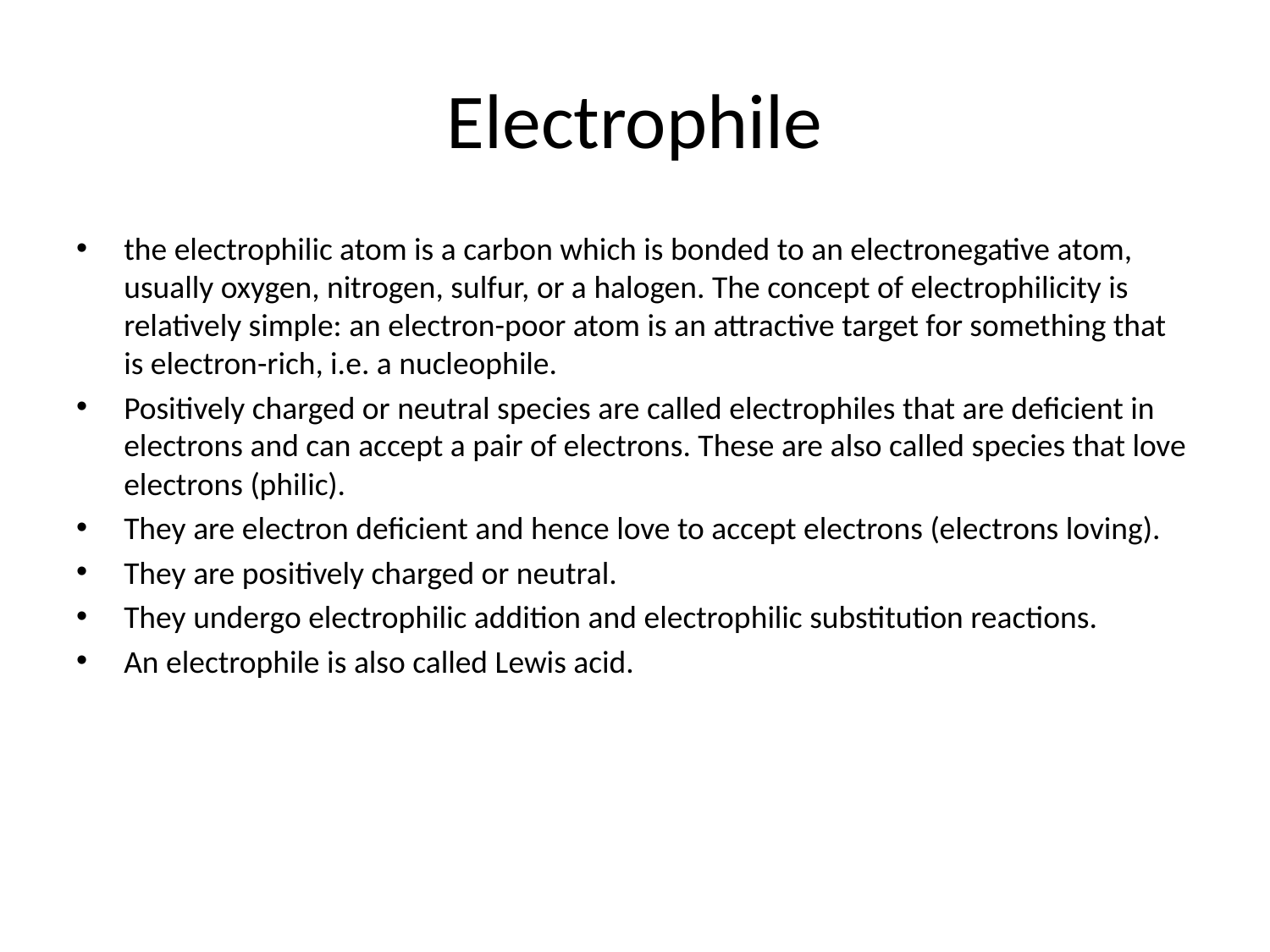

# Electrophile
the electrophilic atom is a carbon which is bonded to an electronegative atom, usually oxygen, nitrogen, sulfur, or a halogen. The concept of electrophilicity is relatively simple: an electron-poor atom is an attractive target for something that is electron-rich, i.e. a nucleophile.
Positively charged or neutral species are called electrophiles that are deficient in electrons and can accept a pair of electrons. These are also called species that love electrons (philic).
They are electron deficient and hence love to accept electrons (electrons loving).
They are positively charged or neutral.
They undergo electrophilic addition and electrophilic substitution reactions.
An electrophile is also called Lewis acid.